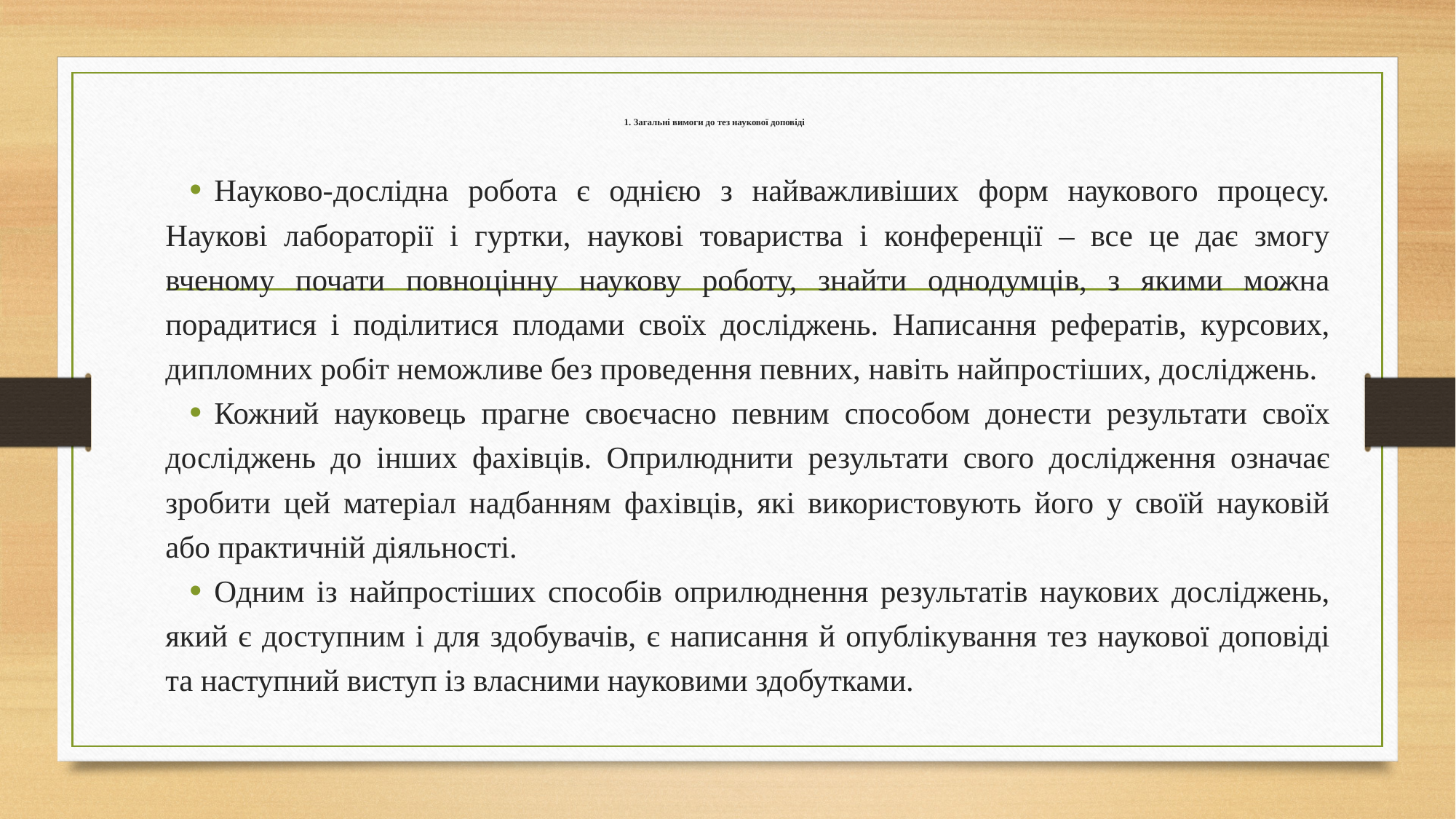

# 1. Загальні вимоги до тез наукової доповіді
Науково-дослідна робота є однією з найважливіших форм наукового процесу. Наукові лабораторії і гуртки, наукові товариства і конференції – все це дає змогу вченому почати повноцінну наукову роботу, знайти однодумців, з якими можна порадитися і поділитися плодами своїх досліджень. Написання рефератів, курсових, дипломних робіт неможливе без проведення певних, навіть найпростіших, досліджень.
Кожний науковець прагне своєчасно певним способом донести результати своїх досліджень до інших фахівців. Оприлюднити результати свого дослідження означає зробити цей матеріал надбанням фахівців, які використовують його у своїй науковій або практичній діяльності.
Одним із найпростіших способів оприлюднення результатів наукових досліджень, який є доступним і для здобувачів, є написання й опублікування тез наукової доповіді та наступний виступ із власними науковими здобутками.